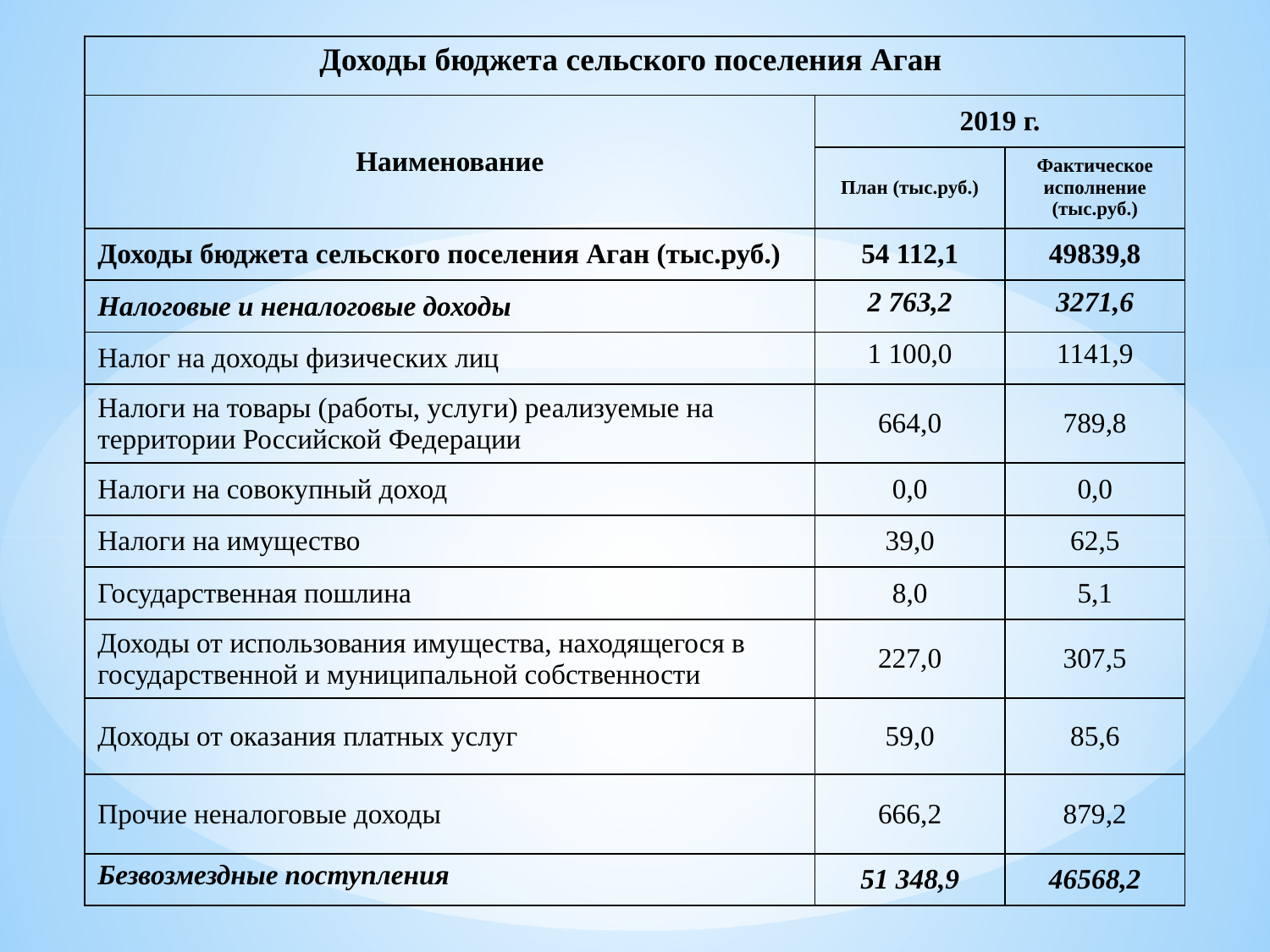

| Доходы бюджета сельского поселения Аган |  |  |
| --- | --- | --- |
| Наименование | 2019 г. |  |
|  | План (тыс.руб.) | Фактическое исполнение (тыс.руб.) |
| Доходы бюджета сельского поселения Аган (тыс.руб.) | 54 112,1 | 49839,8 |
| Налоговые и неналоговые доходы | 2 763,2 | 3271,6 |
| Налог на доходы физических лиц | 1 100,0 | 1141,9 |
| Налоги на товары (работы, услуги) реализуемые на территории Российской Федерации | 664,0 | 789,8 |
| Налоги на совокупный доход | 0,0 | 0,0 |
| Налоги на имущество | 39,0 | 62,5 |
| Государственная пошлина | 8,0 | 5,1 |
| Доходы от использования имущества, находящегося в государственной и муниципальной собственности | 227,0 | 307,5 |
| Доходы от оказания платных услуг | 59,0 | 85,6 |
| Прочие неналоговые доходы | 666,2 | 879,2 |
| Безвозмездные поступления | 51 348,9 | 46568,2 |